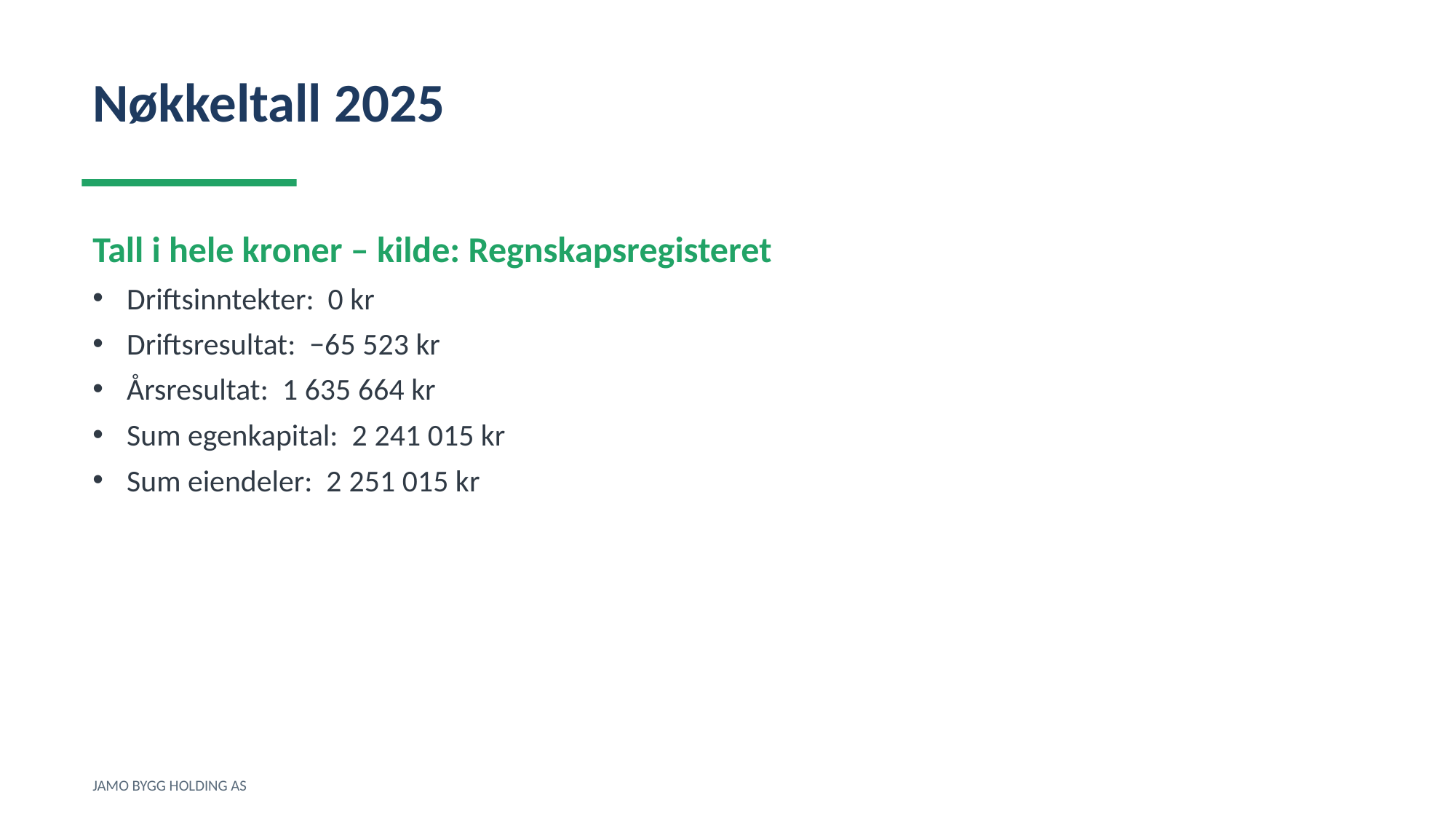

Nøkkeltall 2025

Tall i hele kroner – kilde: Regnskapsregisteret
Driftsinntekter:  0 kr
Driftsresultat:  −65 523 kr
Årsresultat:  1 635 664 kr
Sum egenkapital:  2 241 015 kr
Sum eiendeler:  2 251 015 kr
JAMO BYGG HOLDING AS